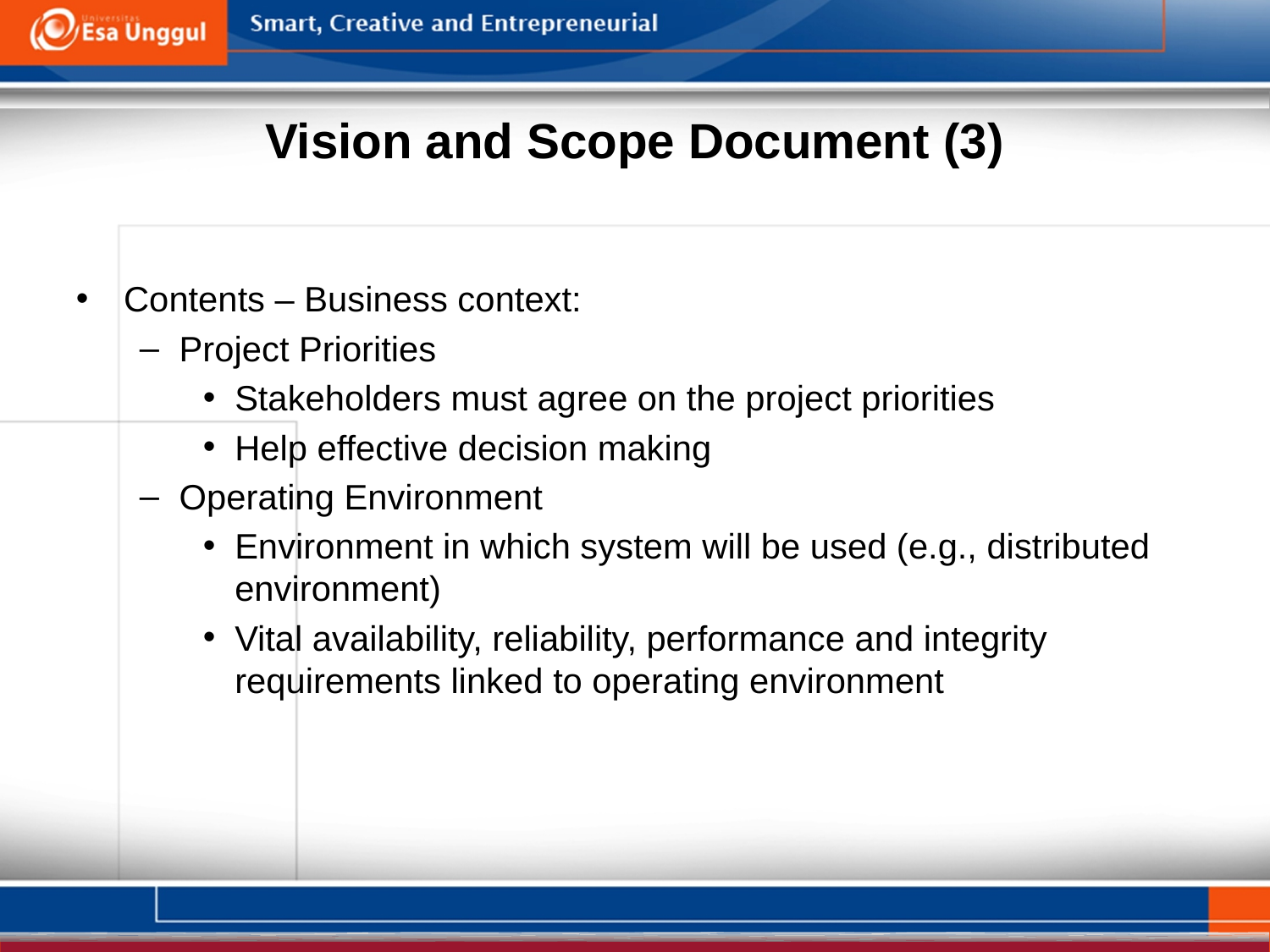

Vision and Scope Document (3)

Contents – Business context:
Project Priorities
Stakeholders must agree on the project priorities
Help effective decision making
Operating Environment
Environment in which system will be used (e.g., distributed environment)
Vital availability, reliability, performance and integrity requirements linked to operating environment